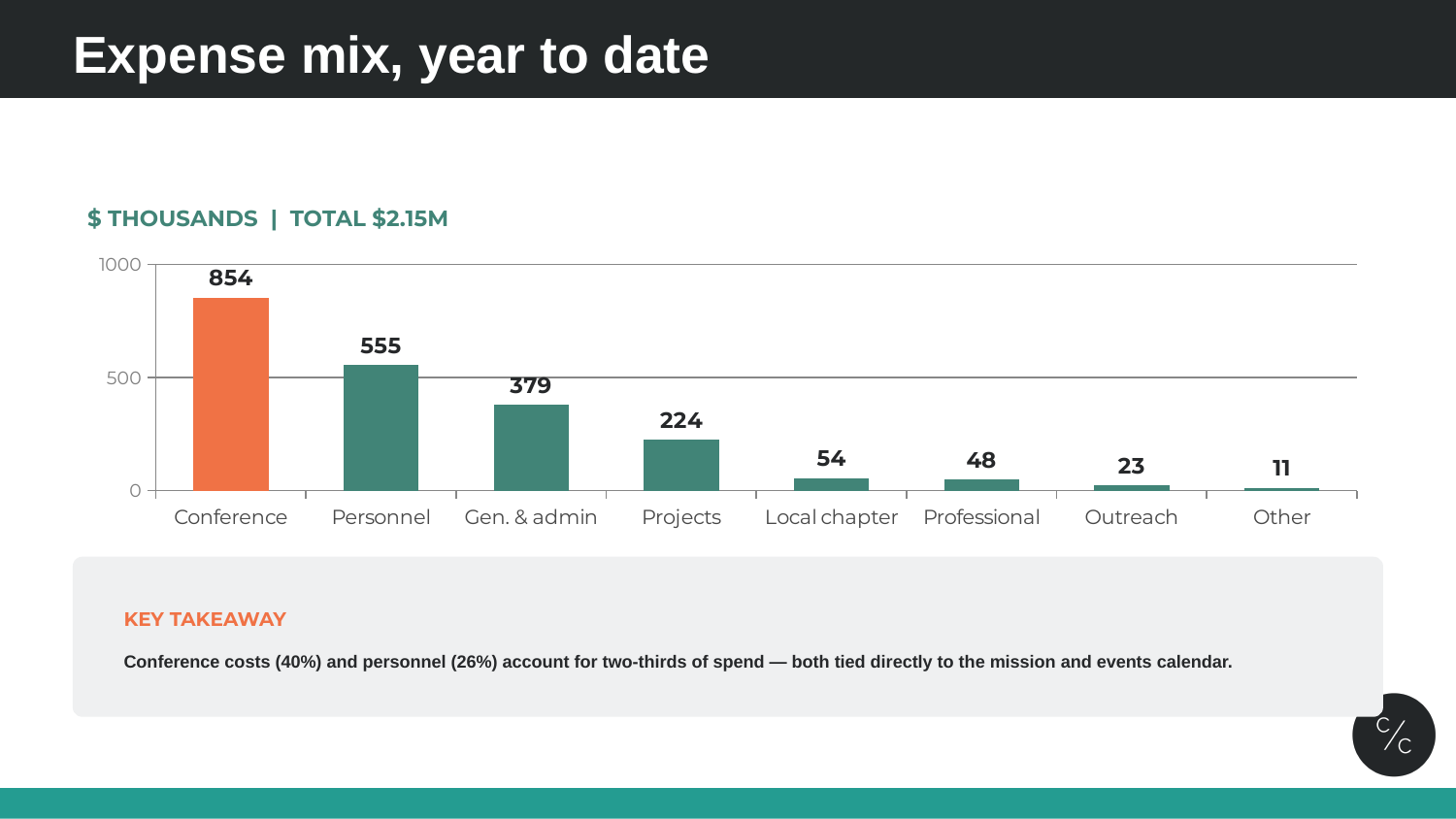

# Expense mix, year to date
$ THOUSANDS  |  TOTAL $2.15M

### Chart

| Category | Expenses |
|---|---|
| Conference | 854.0 |
| Personnel | 555.0 |
| Gen. & admin | 379.0 |
| Projects | 224.0 |
| Local chapter | 54.0 |
| Professional | 48.0 |
| Outreach | 23.0 |
| Other | 11.0 |
KEY TAKEAWAY
Conference costs (40%) and personnel (26%) account for two-thirds of spend — both tied directly to the mission and events calendar.